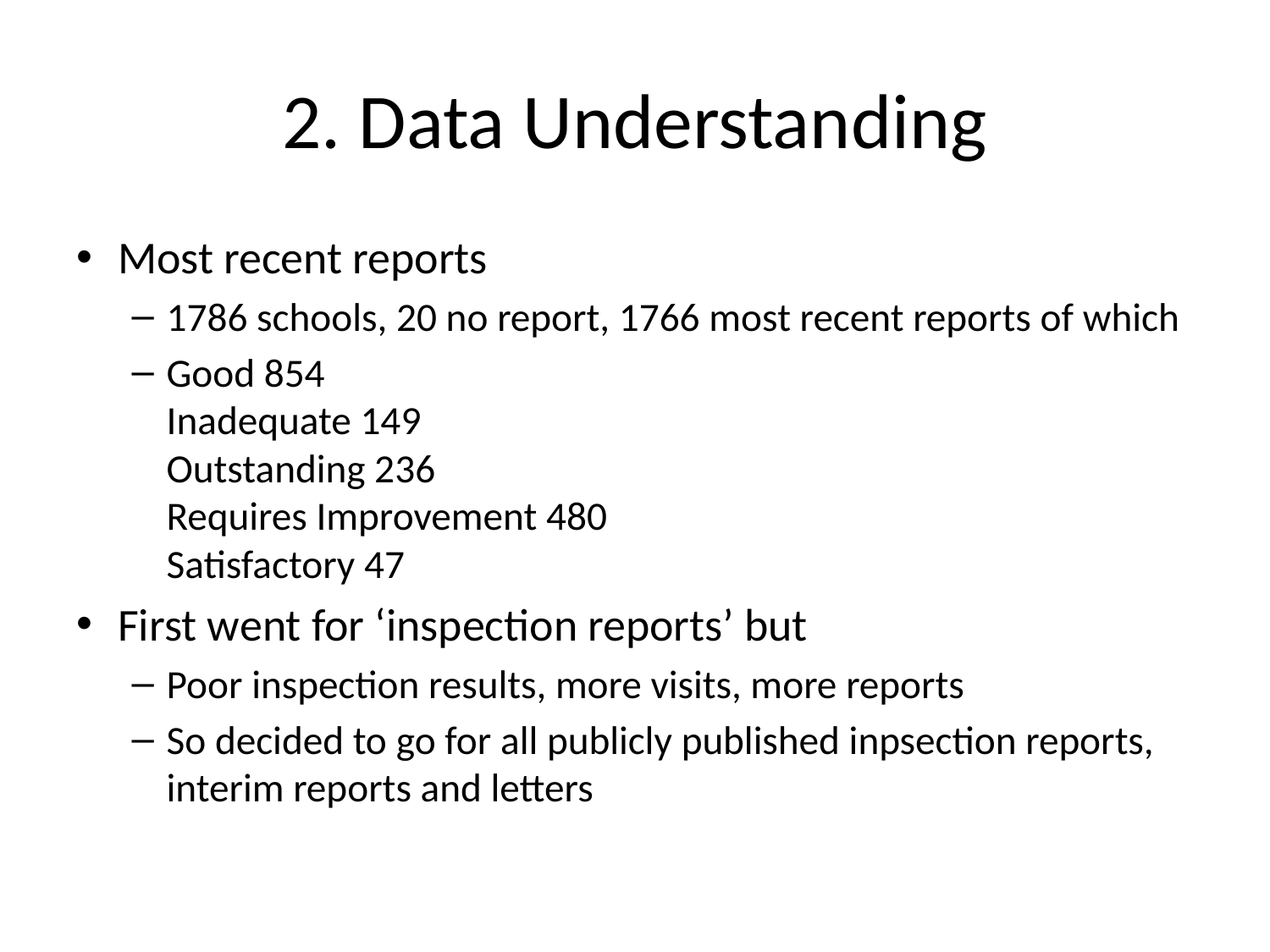

# 2. Data Understanding
Most recent reports
1786 schools, 20 no report, 1766 most recent reports of which
Good 854
Inadequate 149
Outstanding 236
Requires Improvement 480
Satisfactory 47
First went for ‘inspection reports’ but
Poor inspection results, more visits, more reports
So decided to go for all publicly published inpsection reports, interim reports and letters